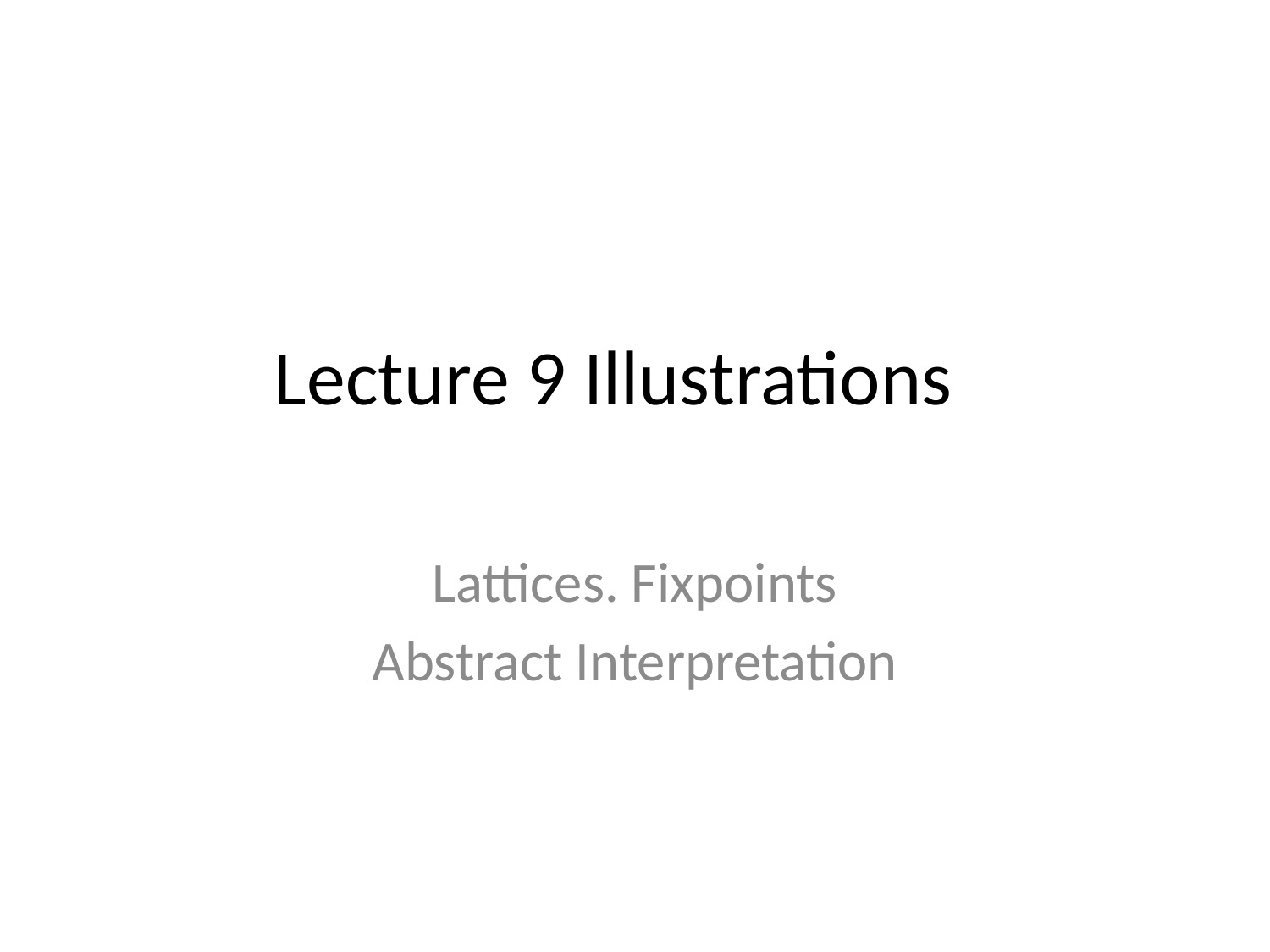

# Lecture 9 Illustrations
Lattices. Fixpoints
Abstract Interpretation